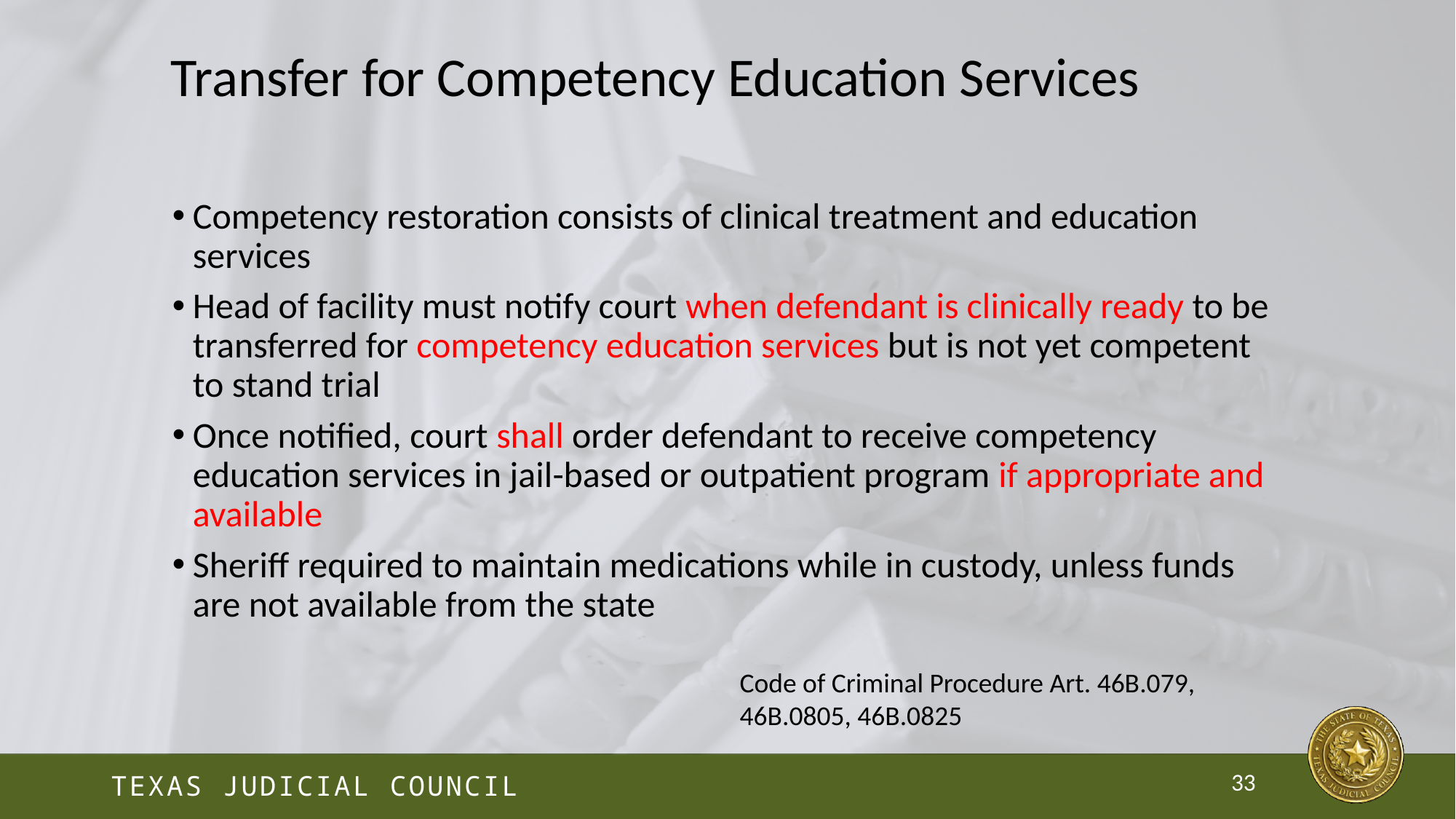

# Transfer for Competency Education Services
Competency restoration consists of clinical treatment and education services
Head of facility must notify court when defendant is clinically ready to be transferred for competency education services but is not yet competent to stand trial
Once notified, court shall order defendant to receive competency education services in jail-based or outpatient program if appropriate and available
Sheriff required to maintain medications while in custody, unless funds are not available from the state

Code of Criminal Procedure Art. 46B.079, 46B.0805, 46B.0825
33